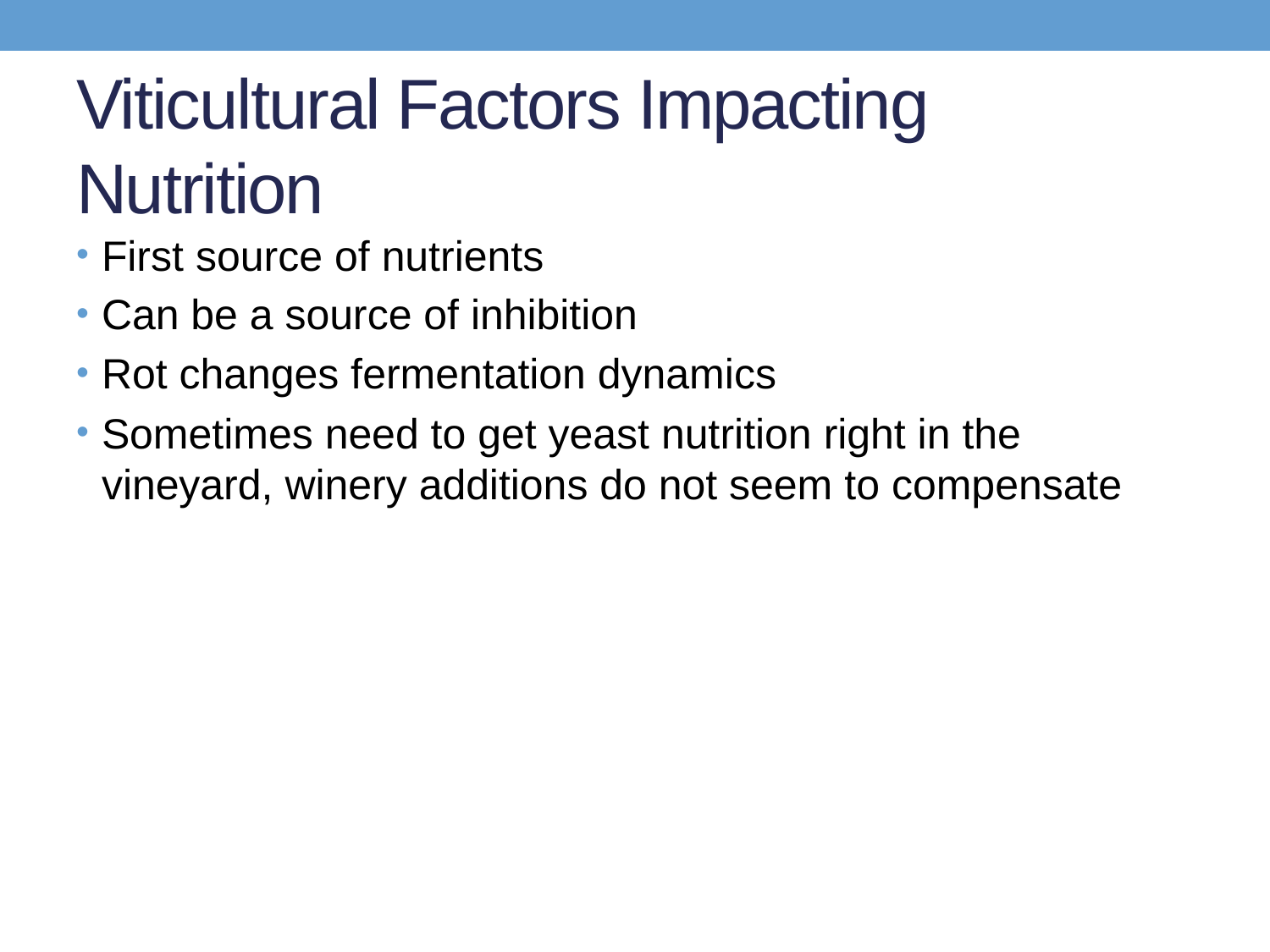

# Viticultural Factors Impacting Nutrition
First source of nutrients
Can be a source of inhibition
Rot changes fermentation dynamics
Sometimes need to get yeast nutrition right in the vineyard, winery additions do not seem to compensate